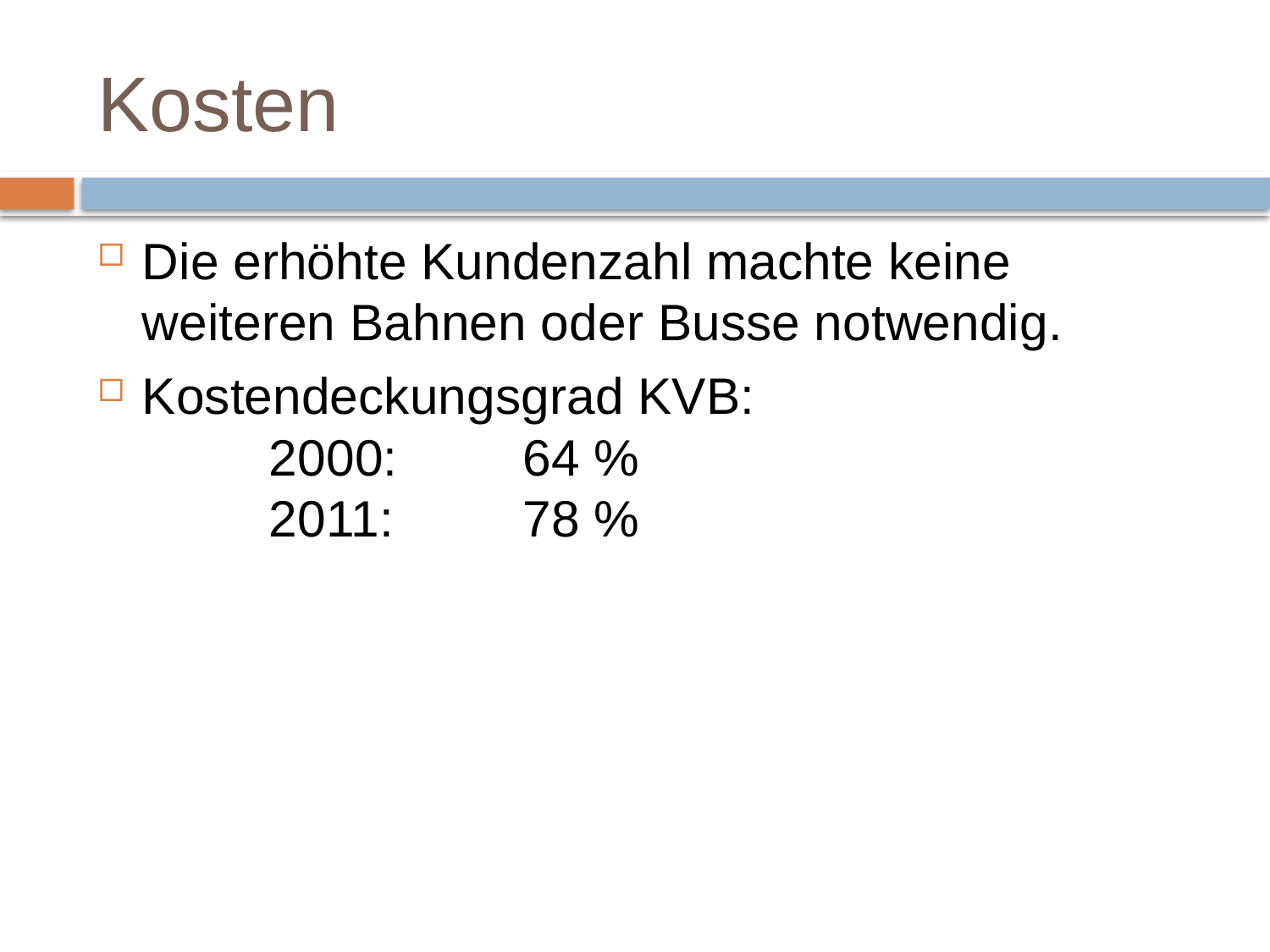

# Kosten
Die erhöhte Kundenzahl machte keine weiteren Bahnen oder Busse notwendig.
Kostendeckungsgrad KVB:
	2000:	64 %
	2011:		78 %